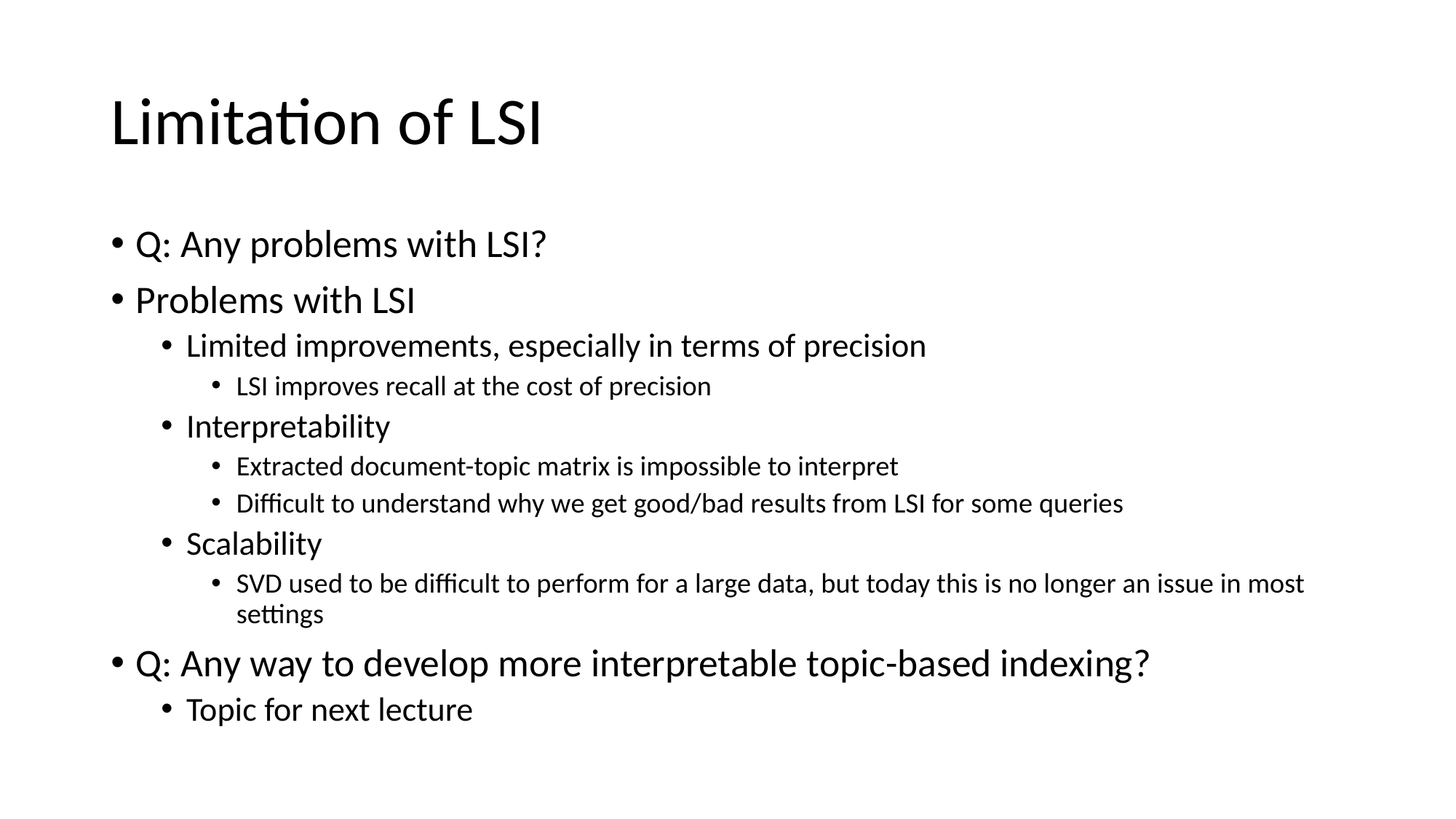

# Limitation of LSI
Q: Any problems with LSI?
Problems with LSI
Limited improvements, especially in terms of precision
LSI improves recall at the cost of precision
Interpretability
Extracted document-topic matrix is impossible to interpret
Difficult to understand why we get good/bad results from LSI for some queries
Scalability
SVD used to be difficult to perform for a large data, but today this is no longer an issue in most settings
Q: Any way to develop more interpretable topic-based indexing?
Topic for next lecture